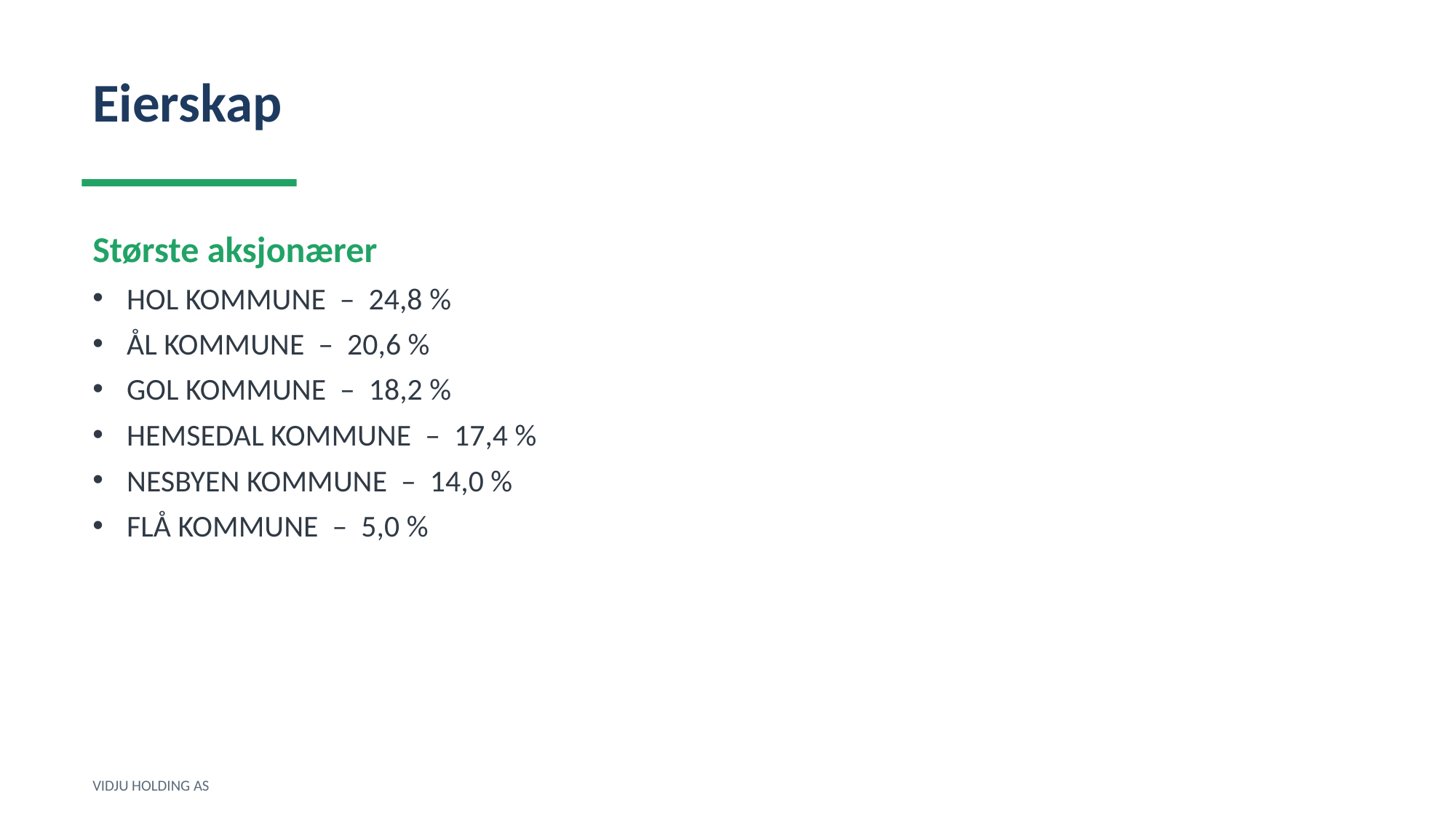

Eierskap

Største aksjonærer
HOL KOMMUNE  –  24,8 %
ÅL KOMMUNE  –  20,6 %
GOL KOMMUNE  –  18,2 %
HEMSEDAL KOMMUNE  –  17,4 %
NESBYEN KOMMUNE  –  14,0 %
FLÅ KOMMUNE  –  5,0 %
VIDJU HOLDING AS